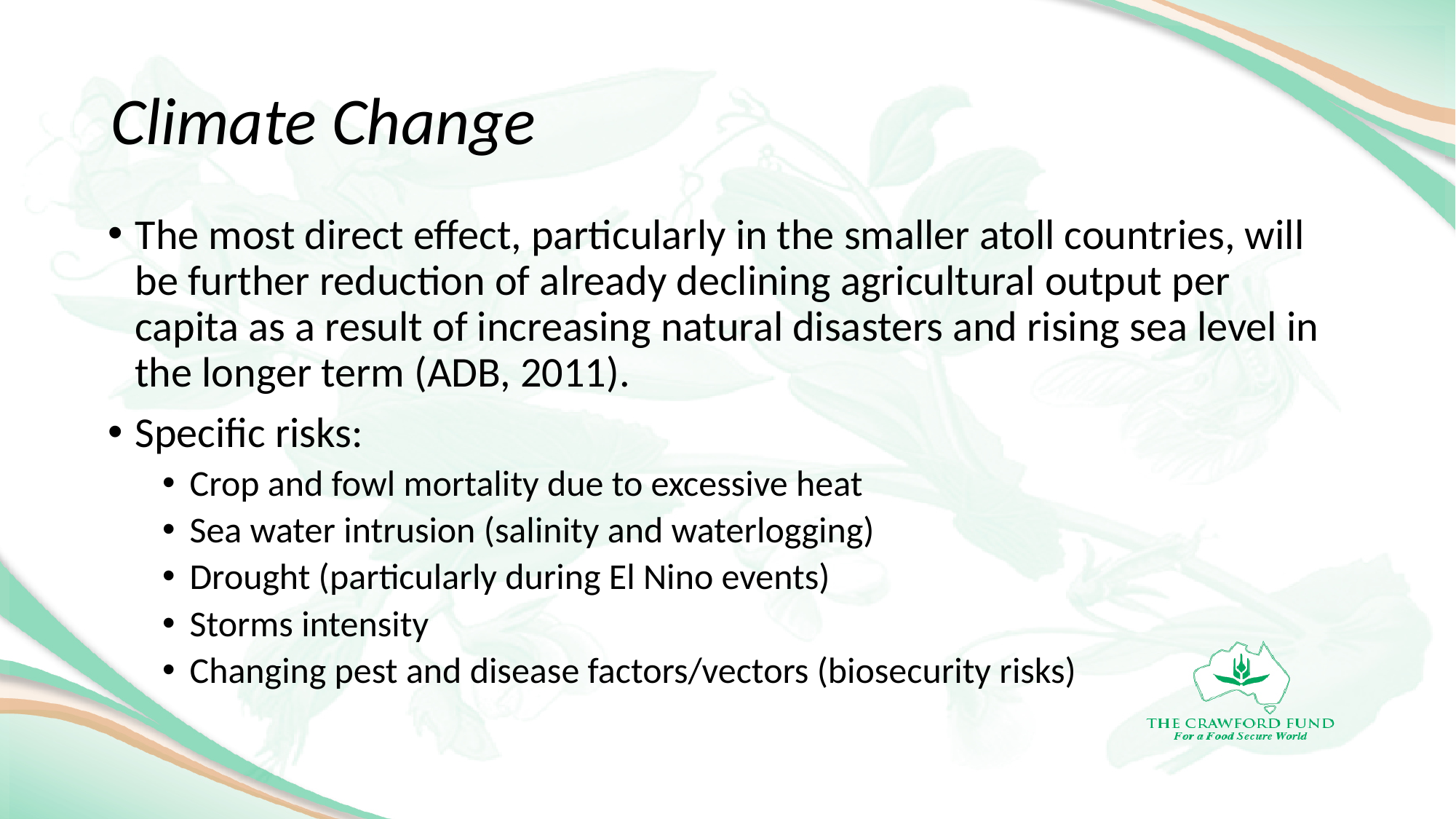

# Climate Change
The most direct effect, particularly in the smaller atoll countries, will be further reduction of already declining agricultural output per capita as a result of increasing natural disasters and rising sea level in the longer term (ADB, 2011).
Specific risks:
Crop and fowl mortality due to excessive heat
Sea water intrusion (salinity and waterlogging)
Drought (particularly during El Nino events)
Storms intensity
Changing pest and disease factors/vectors (biosecurity risks)